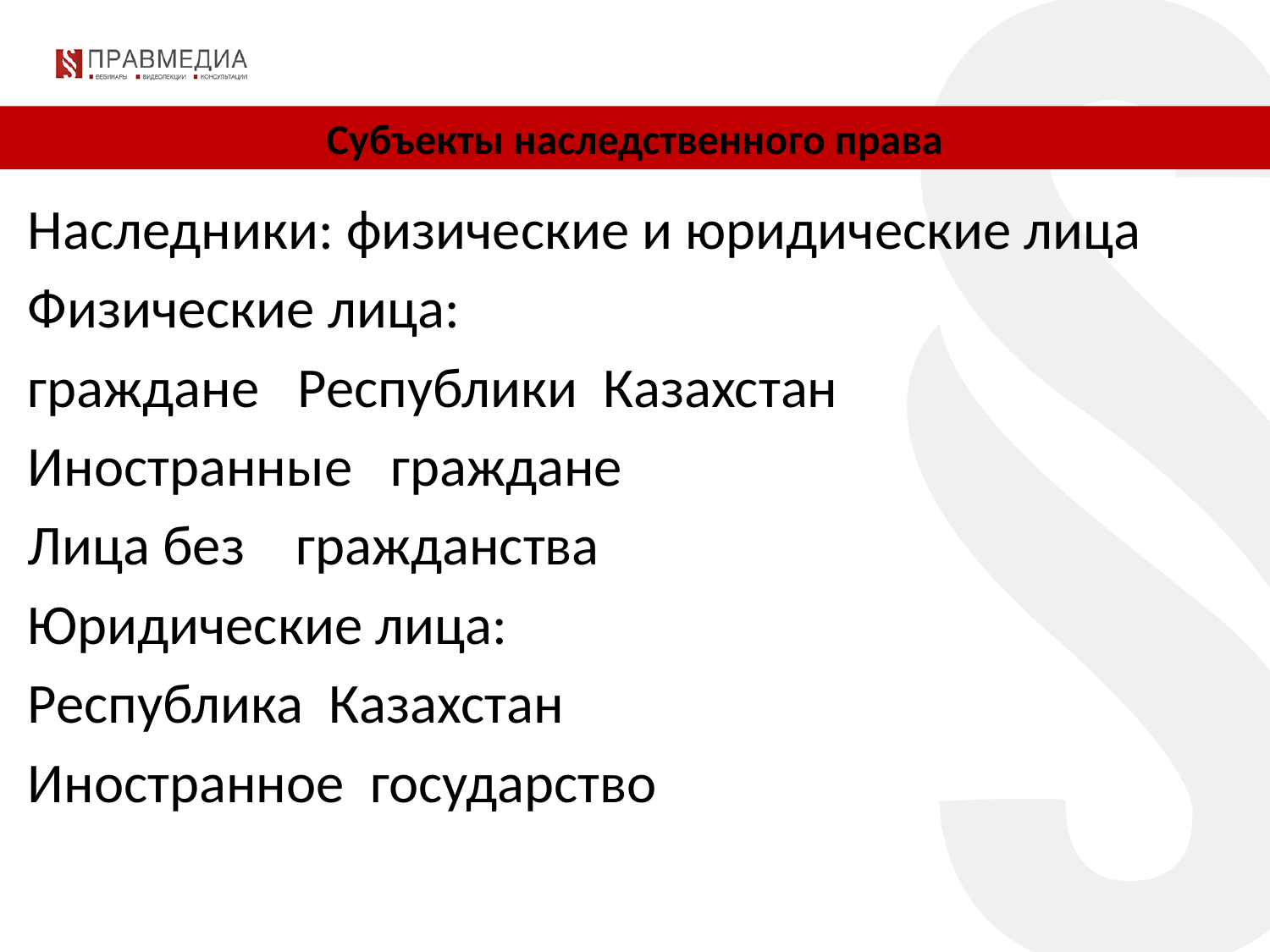

Субъекты наследственного права
Наследники: физические и юридические лица
Физические лица:
граждане   Республики  Казахстан
Иностранные   граждане
Лица без    гражданства
Юридические лица:
Республика  Казахстан
Иностранное  государство